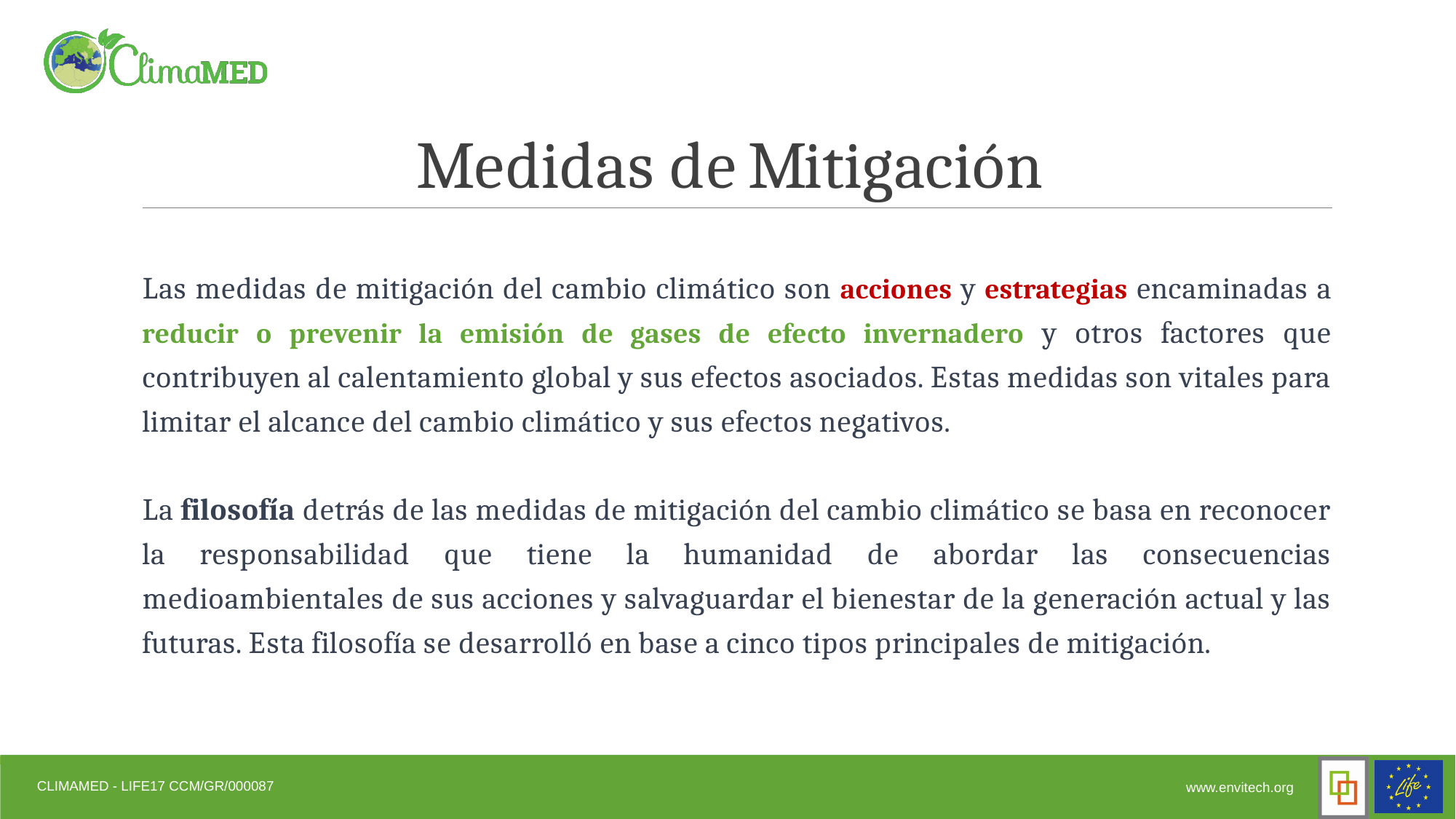

# Medidas de Mitigación

Las medidas de mitigación del cambio climático son acciones y estrategias encaminadas a reducir o prevenir la emisión de gases de efecto invernadero y otros factores que contribuyen al calentamiento global y sus efectos asociados. Estas medidas son vitales para limitar el alcance del cambio climático y sus efectos negativos.

La filosofía detrás de las medidas de mitigación del cambio climático se basa en reconocer la responsabilidad que tiene la humanidad de abordar las consecuencias medioambientales de sus acciones y salvaguardar el bienestar de la generación actual y las futuras. Esta filosofía se desarrolló en base a cinco tipos principales de mitigación.